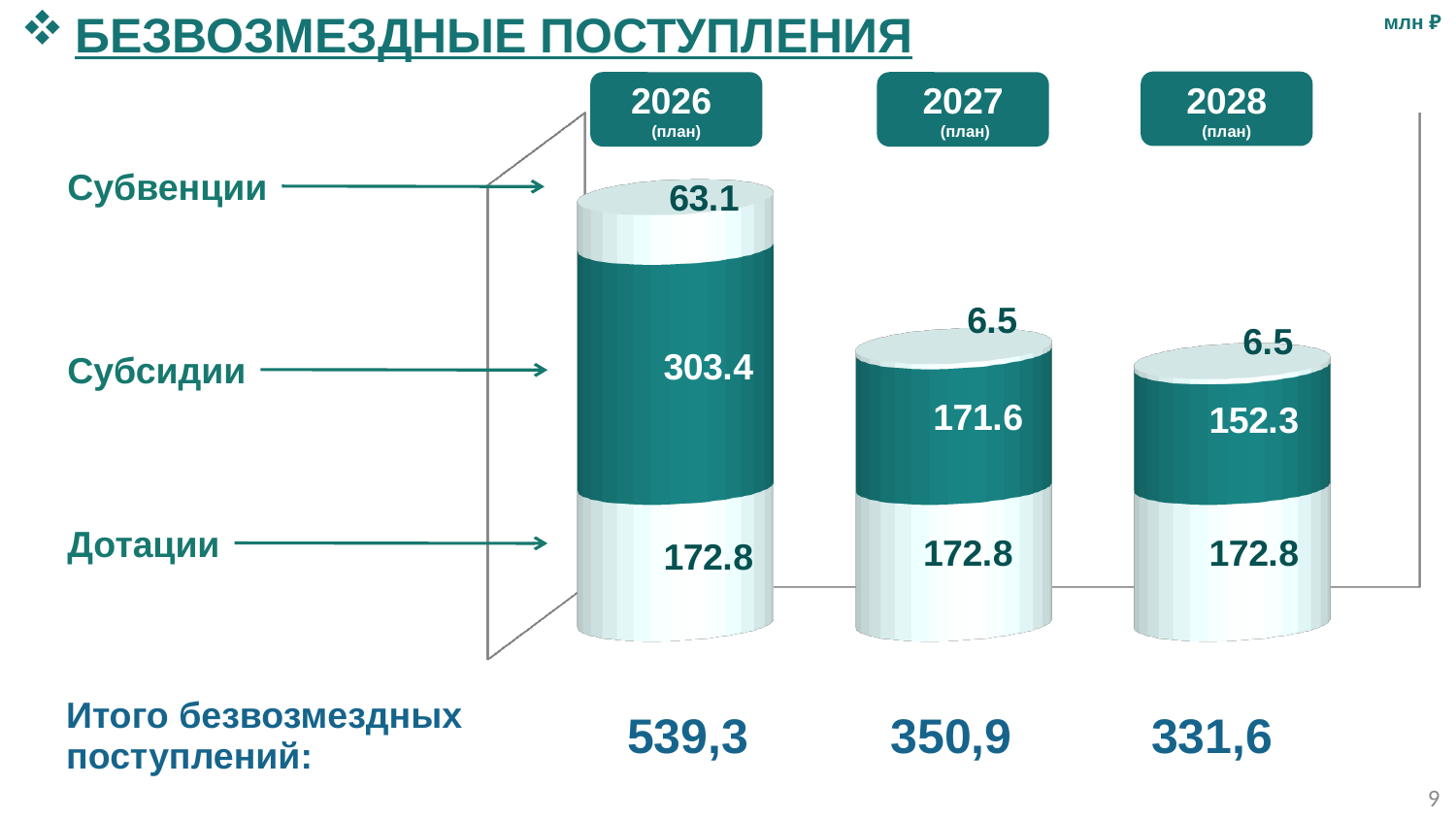

БЕЗВОЗМЕЗДНЫЕ ПОСТУПЛЕНИЯ
млн ₽
2028
(план)
2026
(план)
2027
 (план)

[unsupported chart]

Субвенции
Субсидии
Дотации
| Итого безвозмездных поступлений: | 539,3 | 350,9 | 331,6 |
| --- | --- | --- | --- |
9